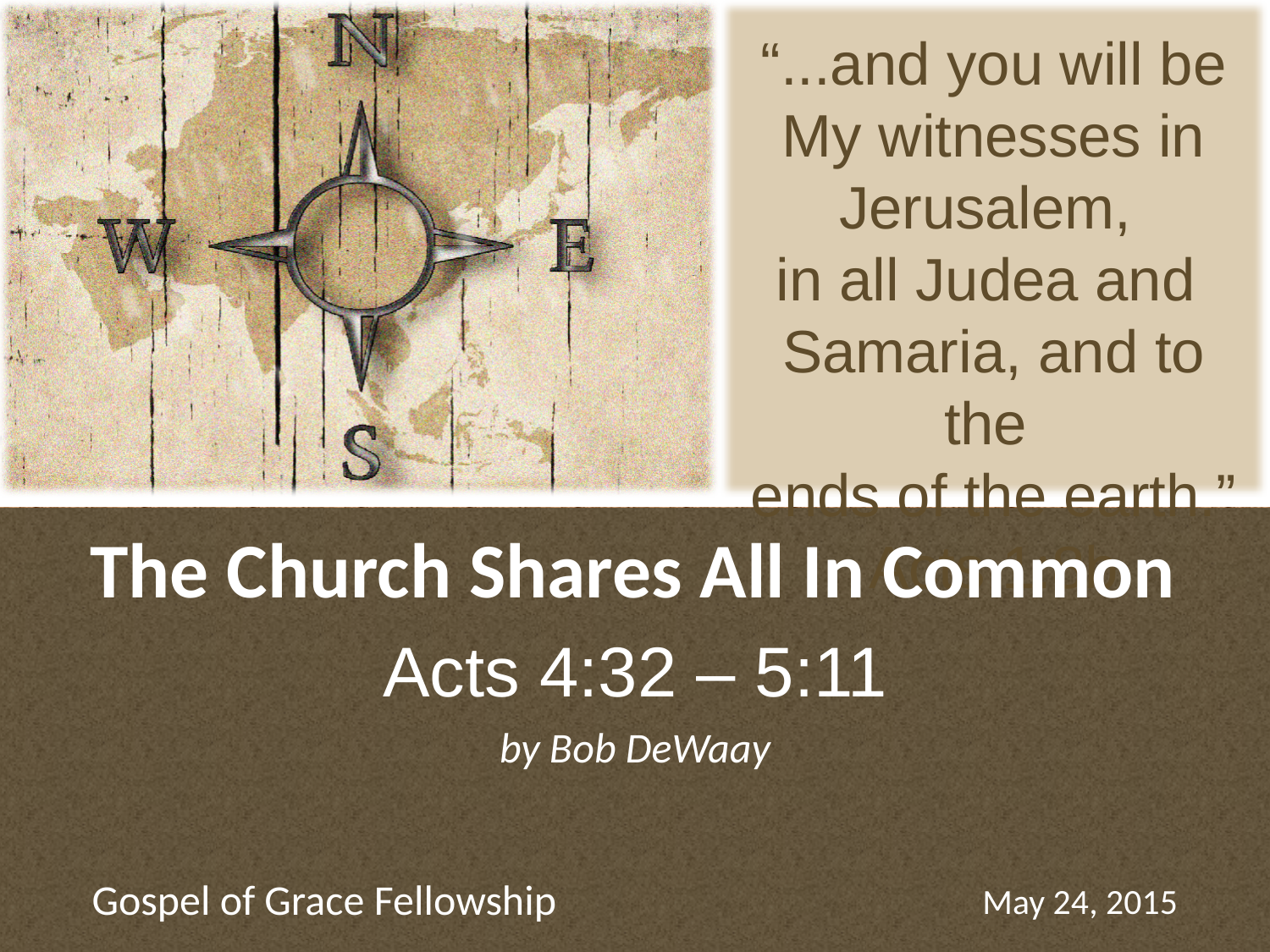

# The Church Shares All In Common
Acts 4:32 – 5:11
May 24, 2015